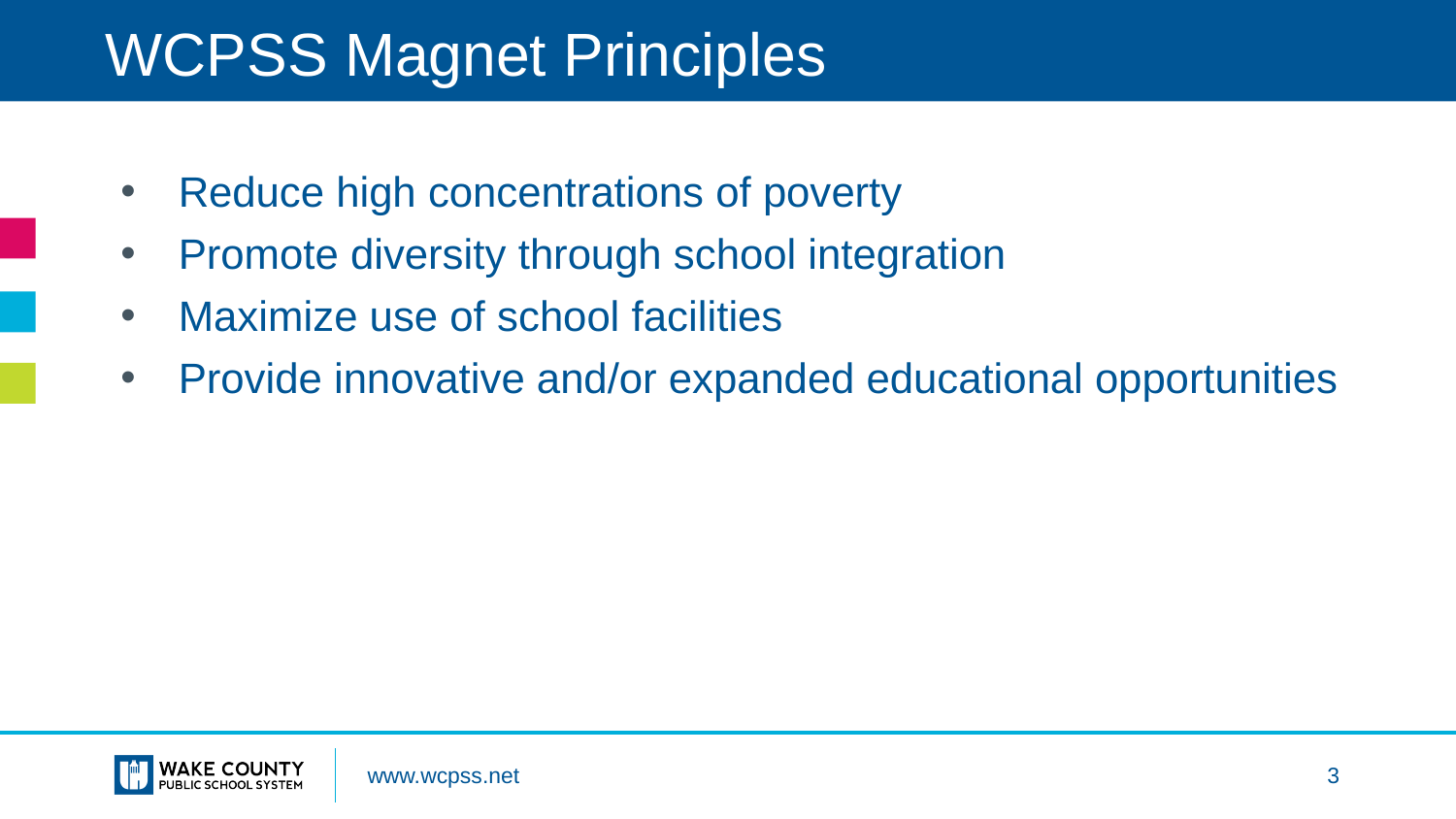

# WCPSS Magnet Principles
Reduce high concentrations of poverty
Promote diversity through school integration
Maximize use of school facilities
Provide innovative and/or expanded educational opportunities